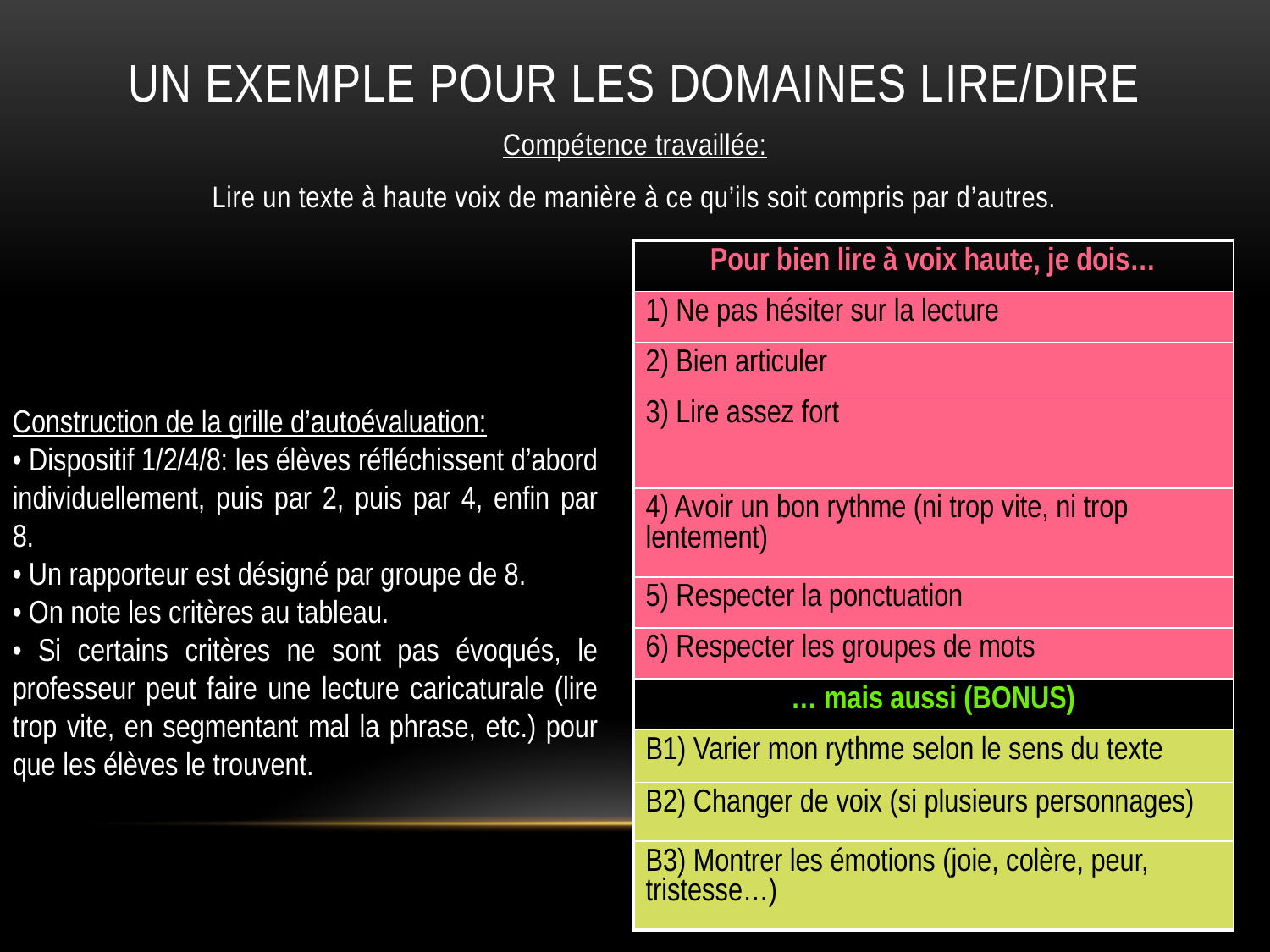

# un exemple pour les domaines lire/dire
Compétence travaillée:
Lire un texte à haute voix de manière à ce qu’ils soit compris par d’autres.
| Pour bien lire à voix haute, je dois… |
| --- |
| 1) Ne pas hésiter sur la lecture |
| 2) Bien articuler |
| 3) Lire assez fort |
| 4) Avoir un bon rythme (ni trop vite, ni trop lentement) |
| 5) Respecter la ponctuation |
| 6) Respecter les groupes de mots |
| … mais aussi (BONUS) |
| B1) Varier mon rythme selon le sens du texte |
| B2) Changer de voix (si plusieurs personnages) |
| B3) Montrer les émotions (joie, colère, peur, tristesse…) |
Construction de la grille d’autoévaluation:
• Dispositif 1/2/4/8: les élèves réfléchissent d’abord individuellement, puis par 2, puis par 4, enfin par 8.
• Un rapporteur est désigné par groupe de 8.
• On note les critères au tableau.
• Si certains critères ne sont pas évoqués, le professeur peut faire une lecture caricaturale (lire trop vite, en segmentant mal la phrase, etc.) pour que les élèves le trouvent.